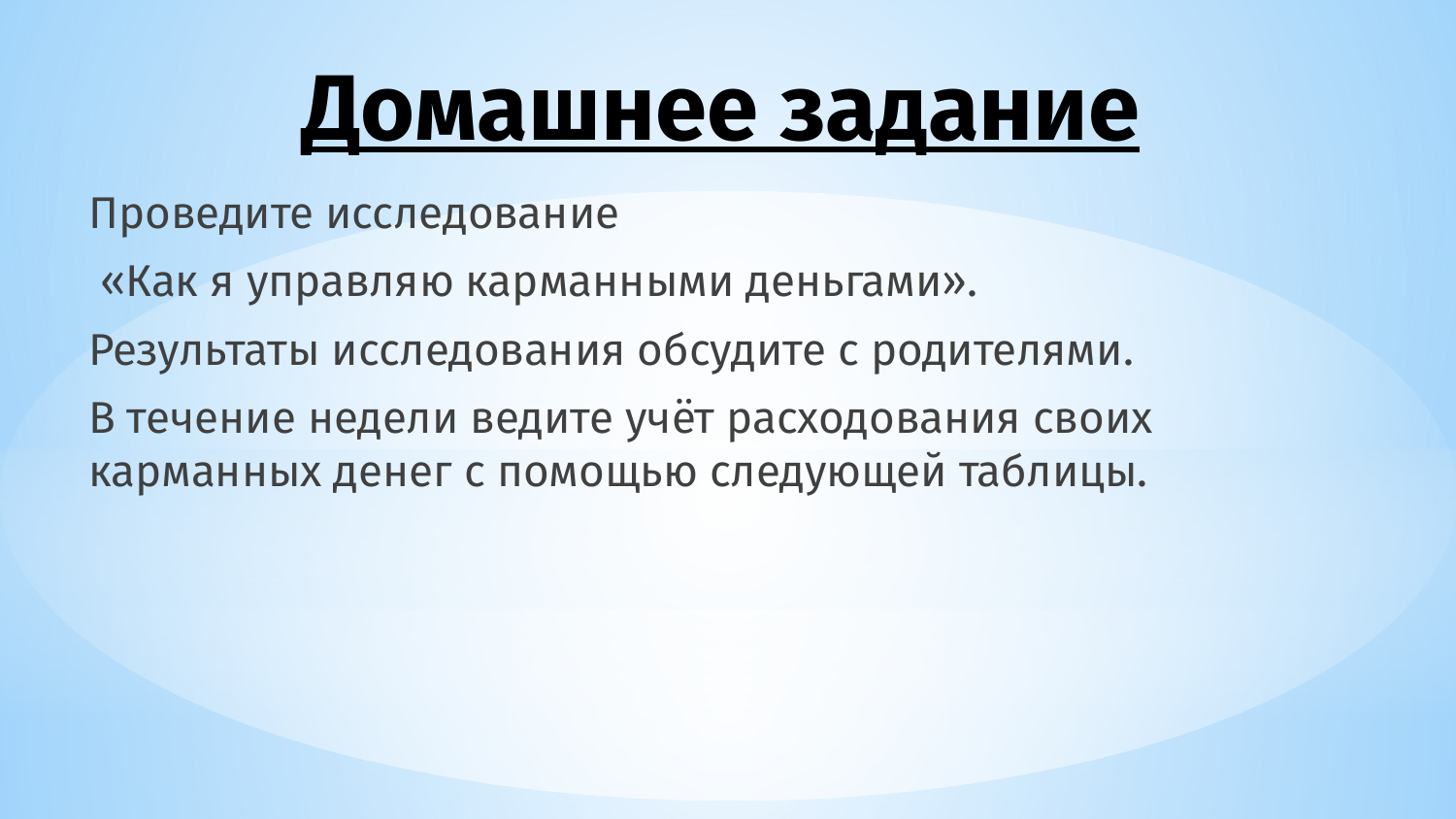

# Домашнее задание
Проведите исследование
 «Как я управляю карманными деньгами».
Результаты исследования обсудите с родителями.
В течение недели ведите учёт расходования своих карманных денег с помощью следующей таблицы.